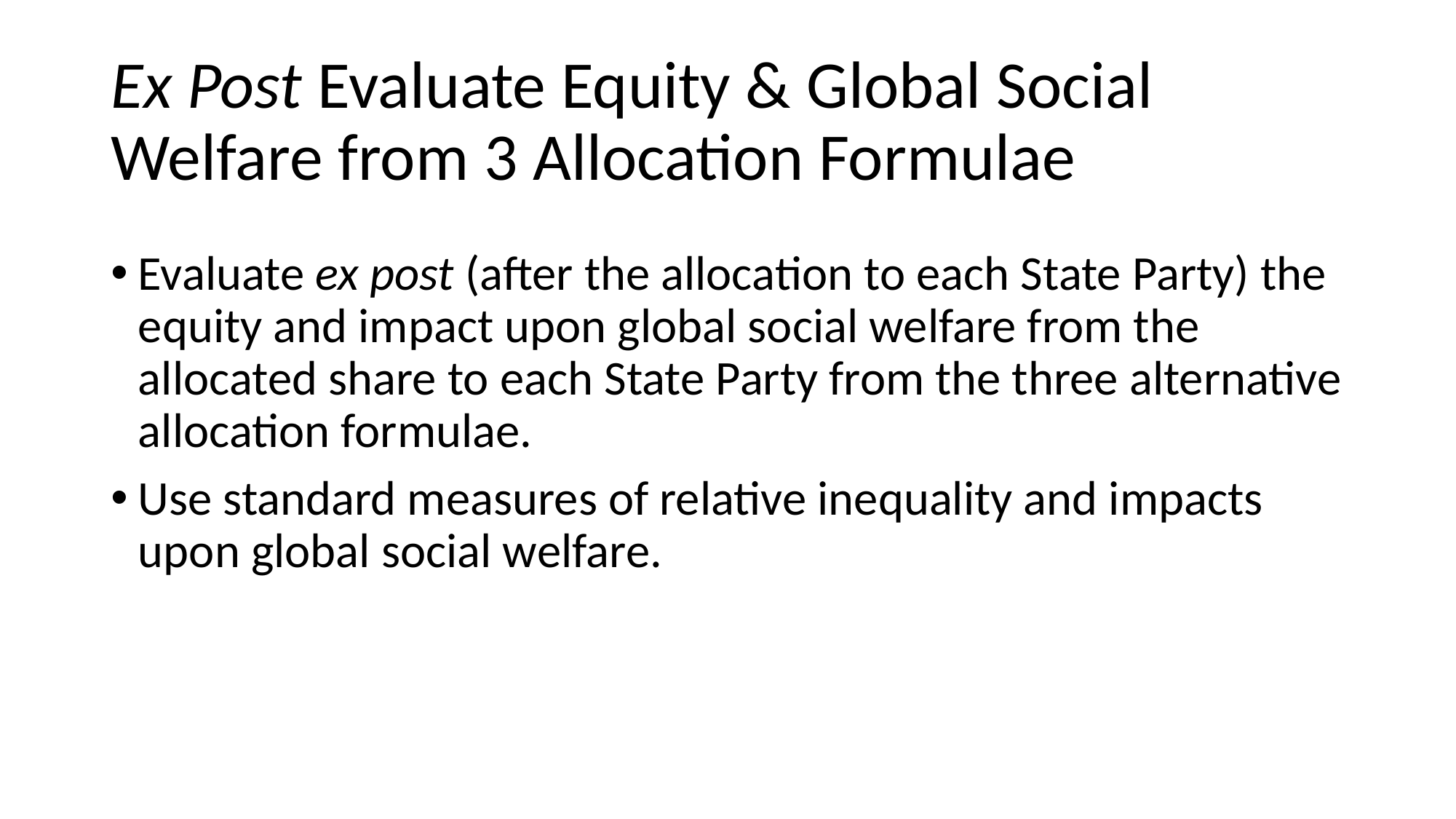

# Ex Post Evaluate Equity & Global Social Welfare from 3 Allocation Formulae
Evaluate ex post (after the allocation to each State Party) the equity and impact upon global social welfare from the allocated share to each State Party from the three alternative allocation formulae.
Use standard measures of relative inequality and impacts upon global social welfare.